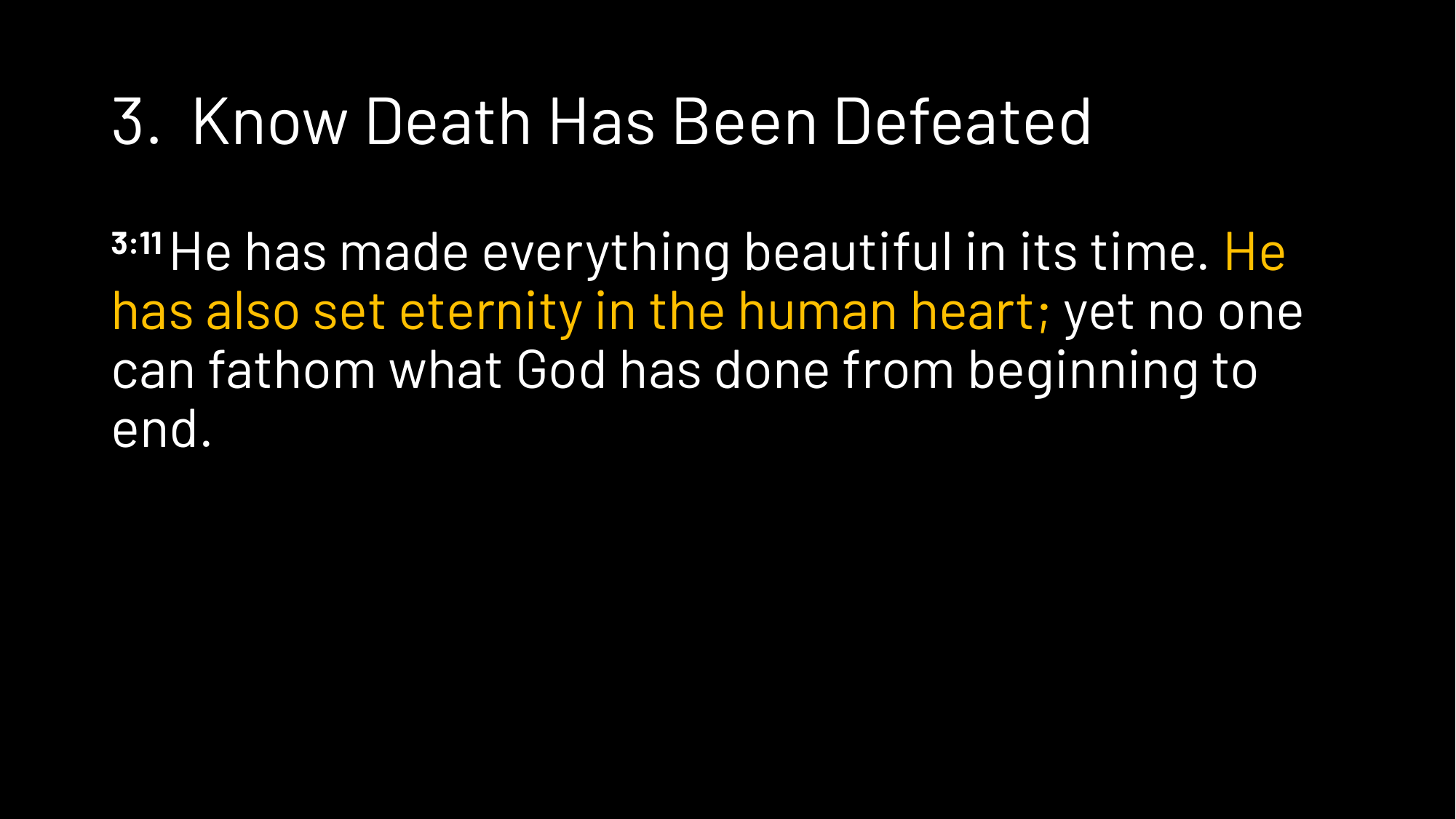

# 3.  Know Death Has Been Defeated
3:11 He has made everything beautiful in its time. He has also set eternity in the human heart; yet no one can fathom what God has done from beginning to end.